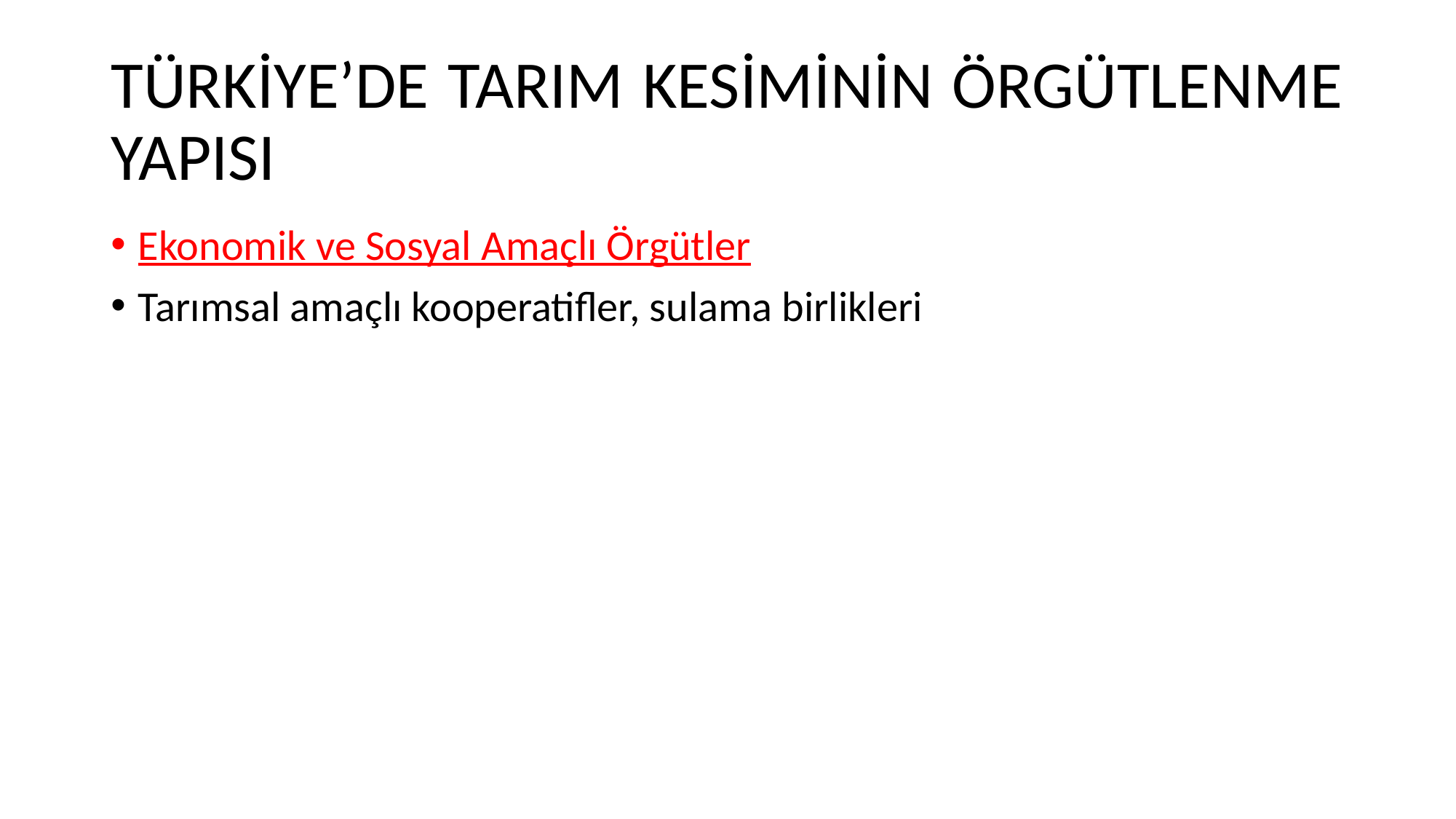

# TÜRKİYE’DE TARIM KESİMİNİN ÖRGÜTLENME YAPISI
Ekonomik ve Sosyal Amaçlı Örgütler
Tarımsal amaçlı kooperatifler, sulama birlikleri